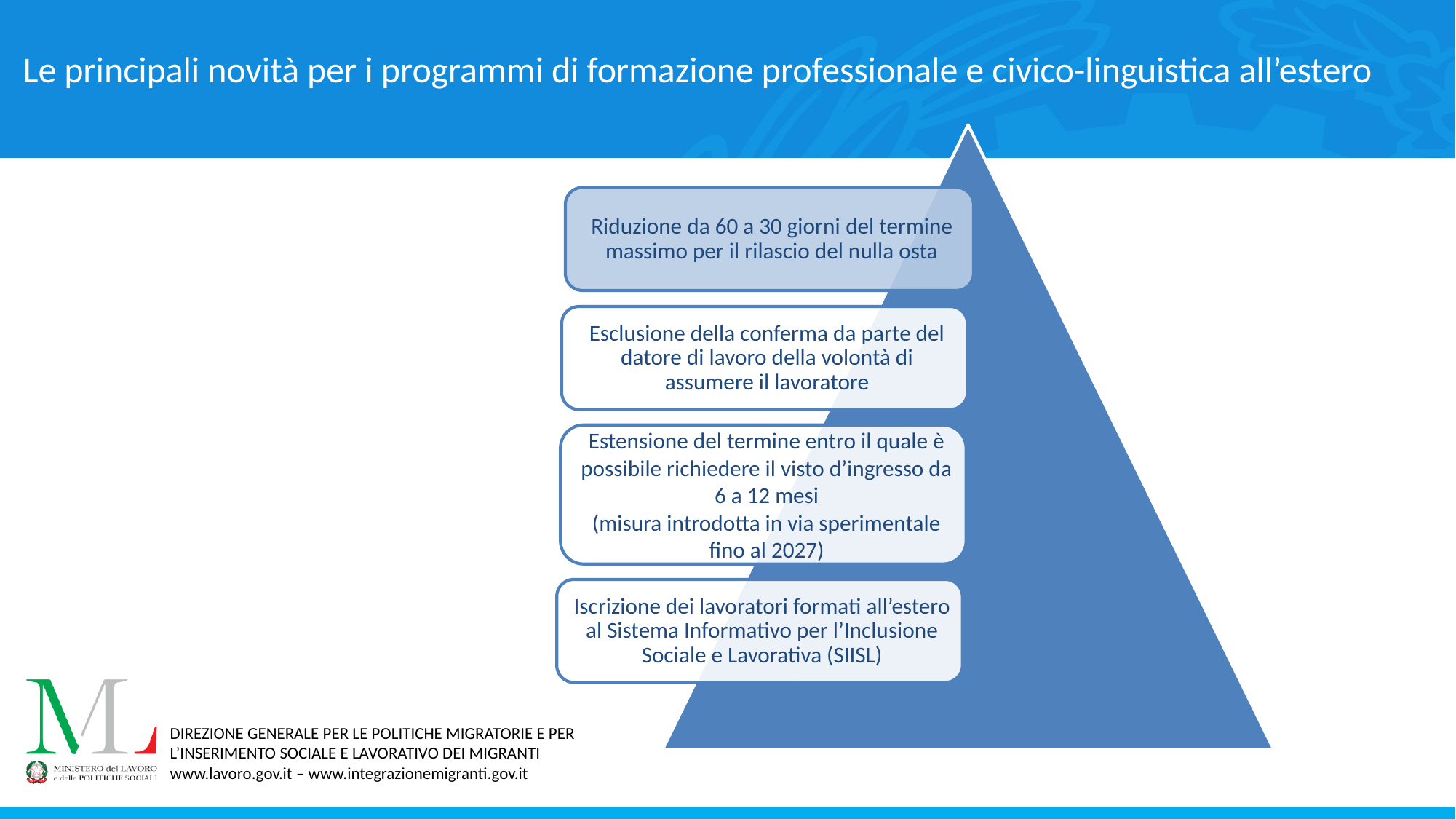

Le principali novità per i programmi di formazione professionale e civico-linguistica all’estero
Estensione del termine entro il quale è possibile richiedere il visto d’ingresso da 6 a 12 mesi
(misura introdotta in via sperimentale fino al 2027)
Esclusione della conferma da parte del datore di lavoro della volontà di assumere il lavoratore
Riduzione da 60 a 30 giorni del termine massimo per il rilascio del nulla osta
Iscrizione dei lavoratori formati all’estero al Sistema Informativo per l’Inclusione Sociale e Lavorativa (SIISL)